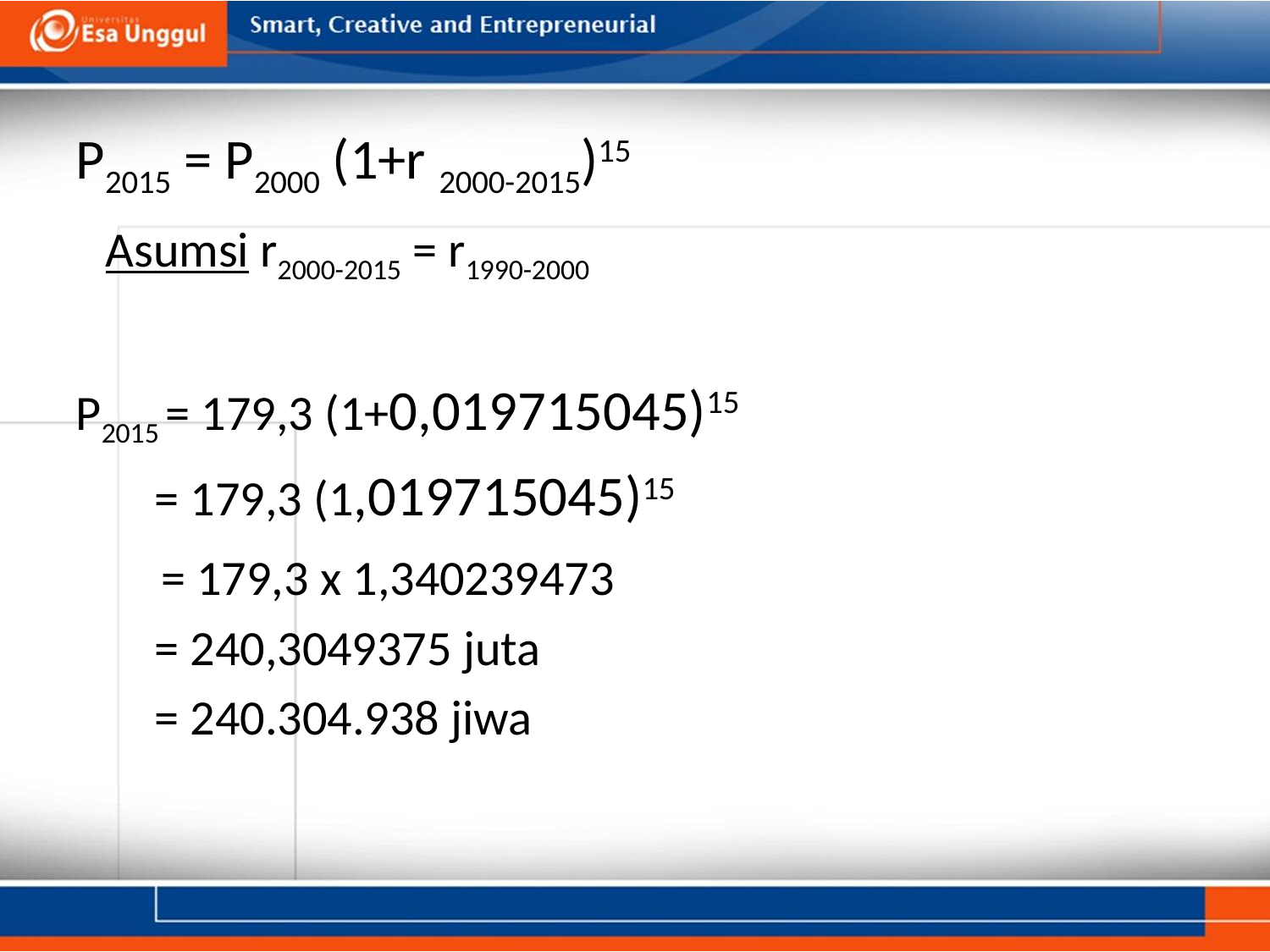

P2015 = P2000 (1+r 2000-2015)15
    Asumsi r2000-2015 = r1990-2000

P2015 = 179,3 (1+0,019715045)15
       = 179,3 (1,019715045)15
           = 179,3 x 1,340239473
       = 240,3049375 juta
       = 240.304.938 jiwa